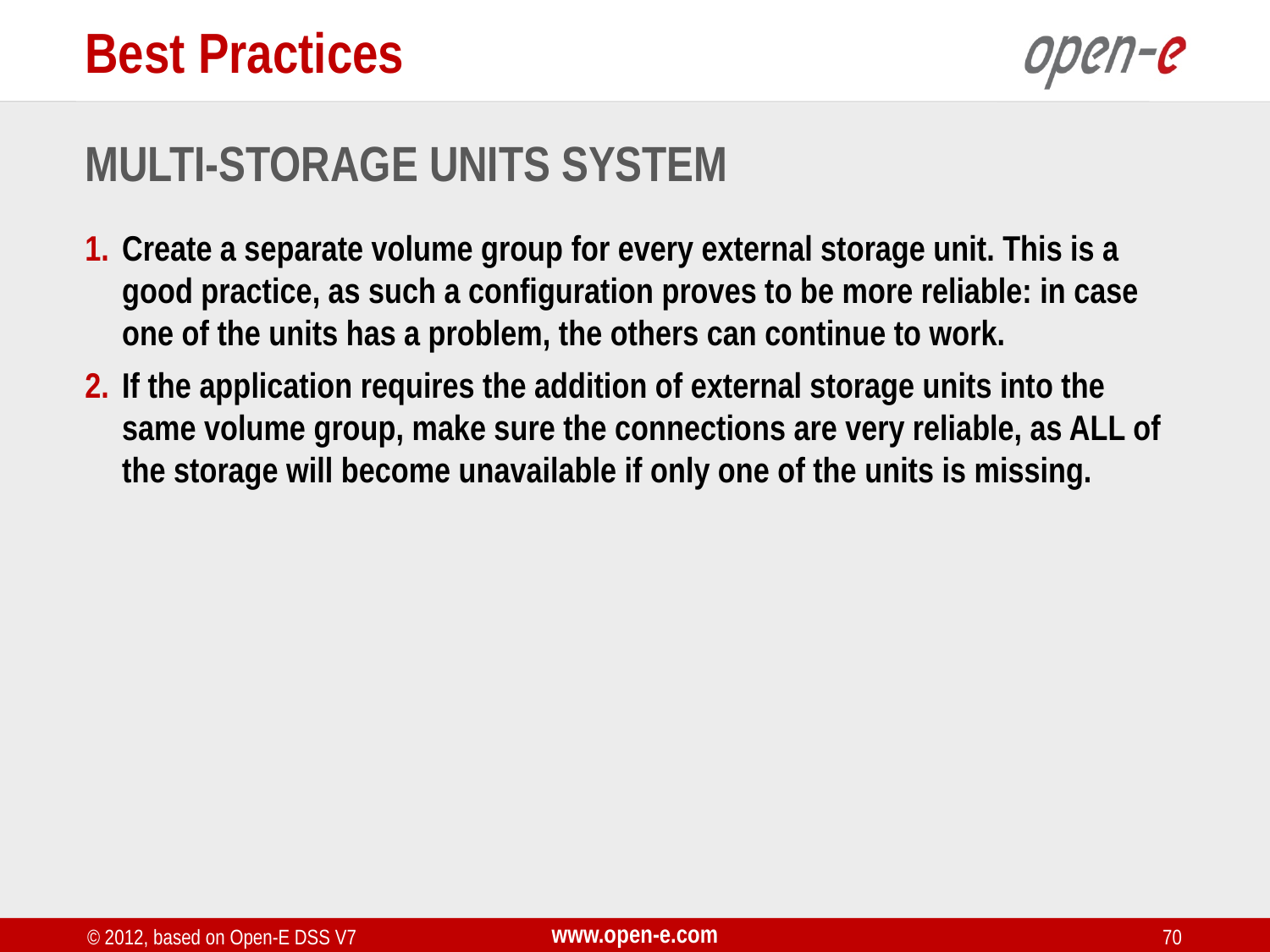

Best Practices
Multi-Storage Units System

Create a separate volume group for every external storage unit. This is a good practice, as such a configuration proves to be more reliable: in case one of the units has a problem, the others can continue to work.
If the application requires the addition of external storage units into the same volume group, make sure the connections are very reliable, as ALL of the storage will become unavailable if only one of the units is missing.